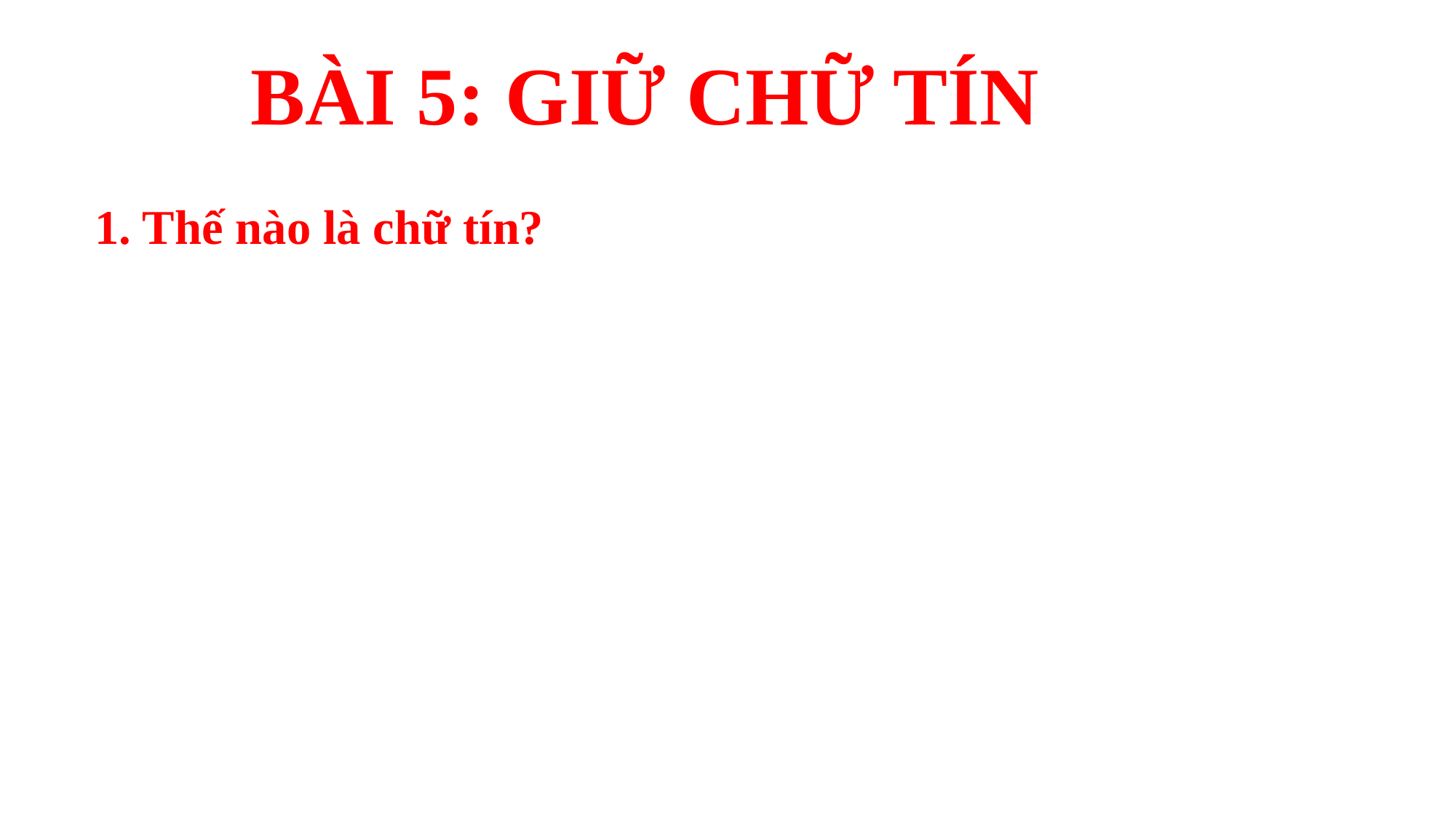

BÀI 5: GIỮ CHỮ TÍN
1. Thế nào là chữ tín?